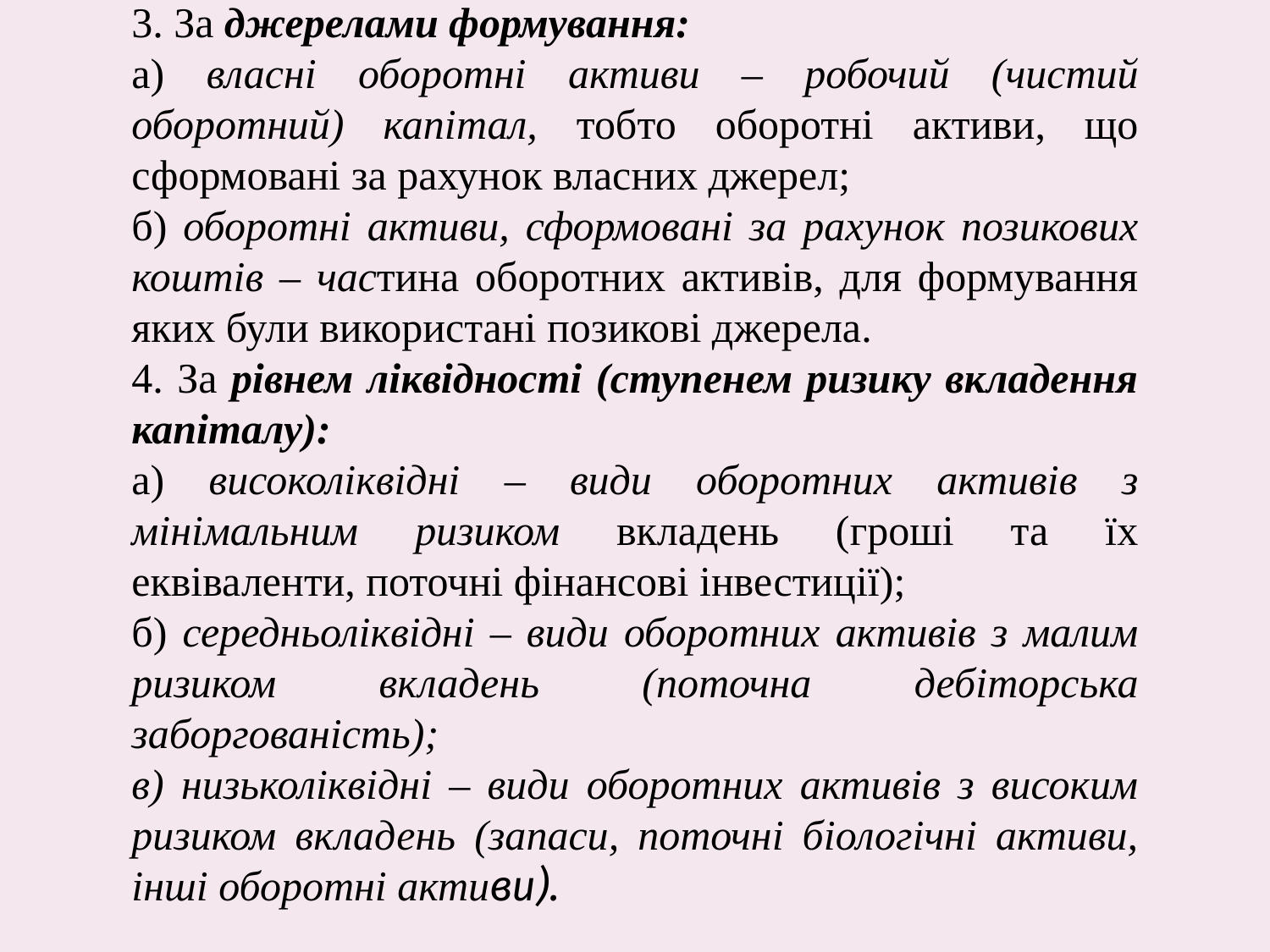

3. За джерелами формування:
а) власні оборотні активи – робочий (чистий оборотний) капітал, тобто оборотні активи, що сформовані за рахунок власних джерел;
б) оборотні активи, сформовані за рахунок позикових коштів – частина оборотних активів, для формування яких були використані позикові джерела.
4. За рівнем ліквідності (ступенем ризику вкладення капіталу):
а) високоліквідні – види оборотних активів з мінімальним ризиком вкладень (гроші та їх еквіваленти, поточні фінансові інвестиції);
б) середньоліквідні – види оборотних активів з малим ризиком вкладень (поточна дебіторська заборгованість);
в) низьколіквідні – види оборотних активів з високим ризиком вкладень (запаси, поточні біологічні активи, інші оборотні активи).